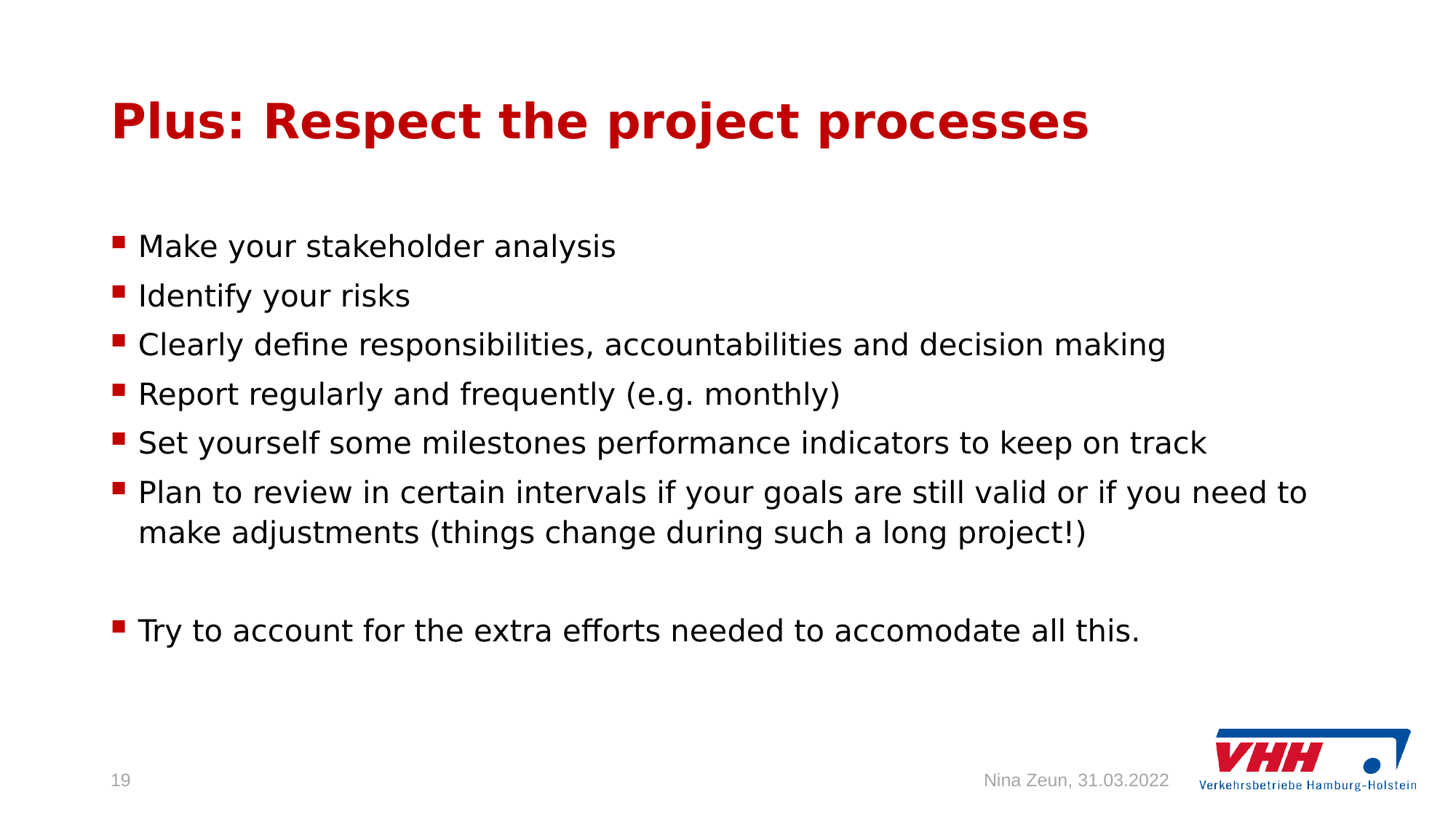

# Plus: Respect the project processes
Make your stakeholder analysis
Identify your risks
Clearly define responsibilities, accountabilities and decision making
Report regularly and frequently (e.g. monthly)
Set yourself some milestones performance indicators to keep on track
Plan to review in certain intervals if your goals are still valid or if you need to make adjustments (things change during such a long project!)

Try to account for the extra efforts needed to accomodate all this.